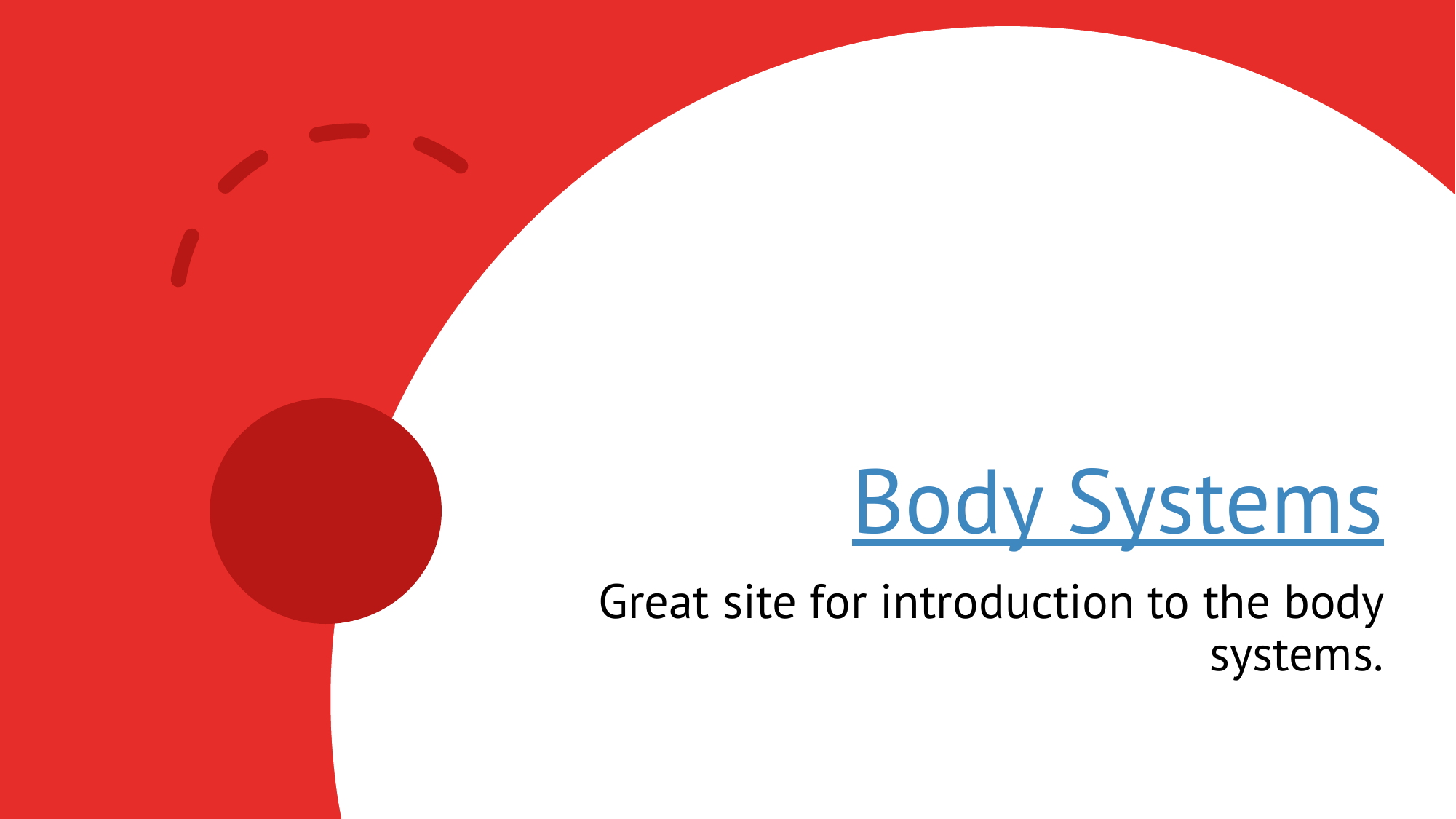

# Body Systems

Great site for introduction to the body systems.